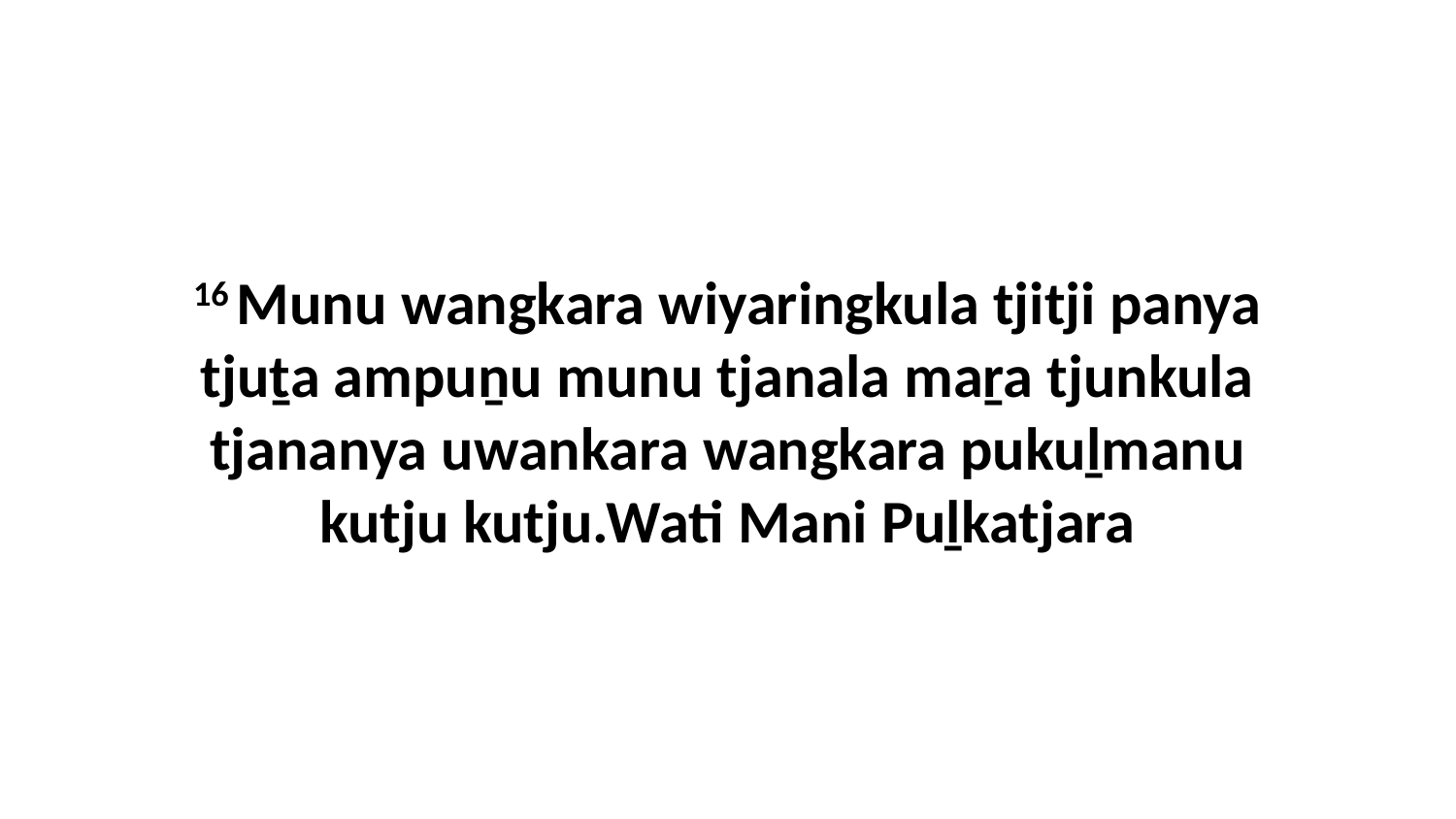

16 Munu wangkara wiyaringkula tjitji panya tjuṯa ampuṉu munu tjanala maṟa tjunkula tjananya uwankara wangkara pukuḻmanu kutju kutju.Wati Mani Puḻkatjara